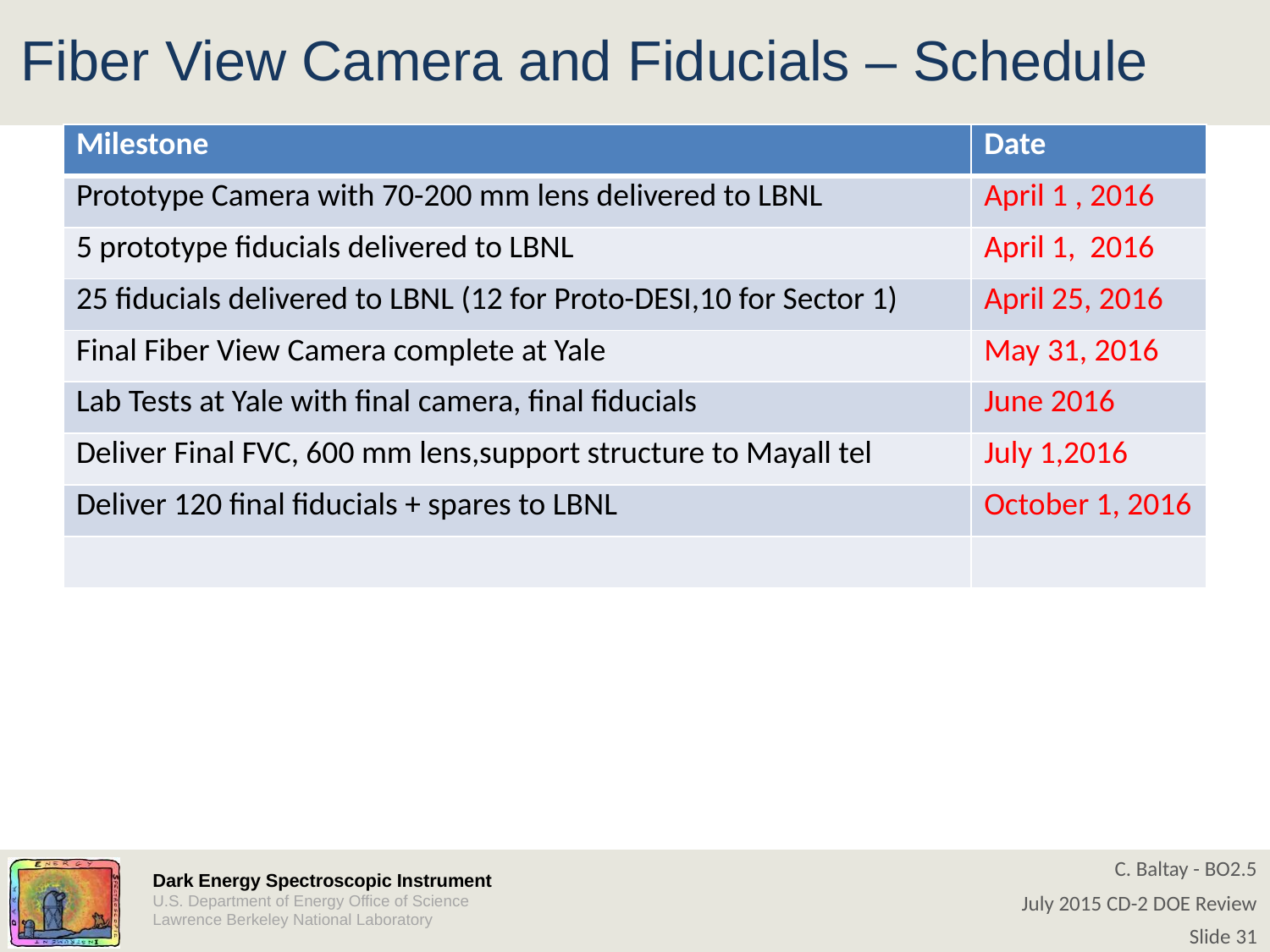

# Fiber View Camera and Fiducials – Schedule
| Milestone | Date |
| --- | --- |
| Prototype Camera with 70-200 mm lens delivered to LBNL | April 1 , 2016 |
| 5 prototype fiducials delivered to LBNL | April 1, 2016 |
| 25 fiducials delivered to LBNL (12 for Proto-DESI,10 for Sector 1) | April 25, 2016 |
| Final Fiber View Camera complete at Yale | May 31, 2016 |
| Lab Tests at Yale with final camera, final fiducials | June 2016 |
| Deliver Final FVC, 600 mm lens,support structure to Mayall tel | July 1,2016 |
| Deliver 120 final fiducials + spares to LBNL | October 1, 2016 |
|  |  |
C. Baltay - BO2.5
July 2015 CD-2 DOE Review
Slide 31